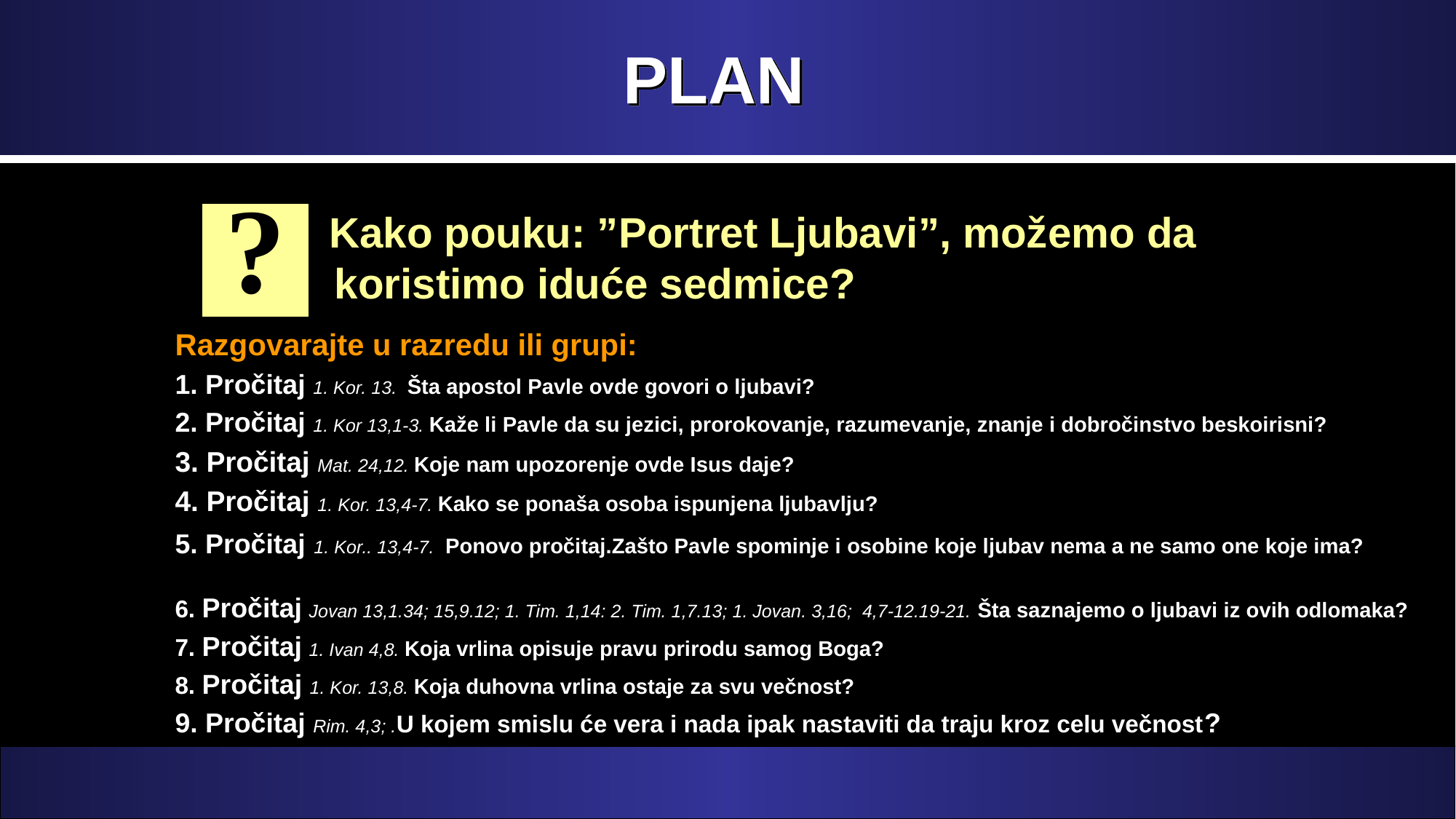

# PLAN
?
   Kako pouku: ”Portret Ljubavi”, možemo da koristimo iduće sedmice?
Razgovarajte u razredu ili grupi:
1. Pročitaj 1. Kor. 13.  Šta apostol Pavle ovde govori o ljubavi?
2. Pročitaj 1. Kor 13,1-3. Kaže li Pavle da su jezici, prorokovanje, razumevanje, znanje i dobročinstvo beskoirisni?
3. Pročitaj Mat. 24,12. Koje nam upozorenje ovde Isus daje?
4. Pročitaj 1. Kor. 13,4-7. Kako se ponaša osoba ispunjena ljubavlju?
5. Pročitaj 1. Kor.. 13,4-7.  Ponovo pročitaj.Zašto Pavle spominje i osobine koje ljubav nema a ne samo one koje ima?
6. Pročitaj Jovan 13,1.34; 15,9.12; 1. Tim. 1,14: 2. Tim. 1,7.13; 1. Jovan. 3,16;  4,7-12.19-21. Šta saznajemo o ljubavi iz ovih odlomaka?
7. Pročitaj 1. Ivan 4,8. Koja vrlina opisuje pravu prirodu samog Boga?
8. Pročitaj 1. Kor. 13,8. Koja duhovna vrlina ostaje za svu večnost?
9. Pročitaj Rim. 4,3; .U kojem smislu će vera i nada ipak nastaviti da traju kroz celu večnost?